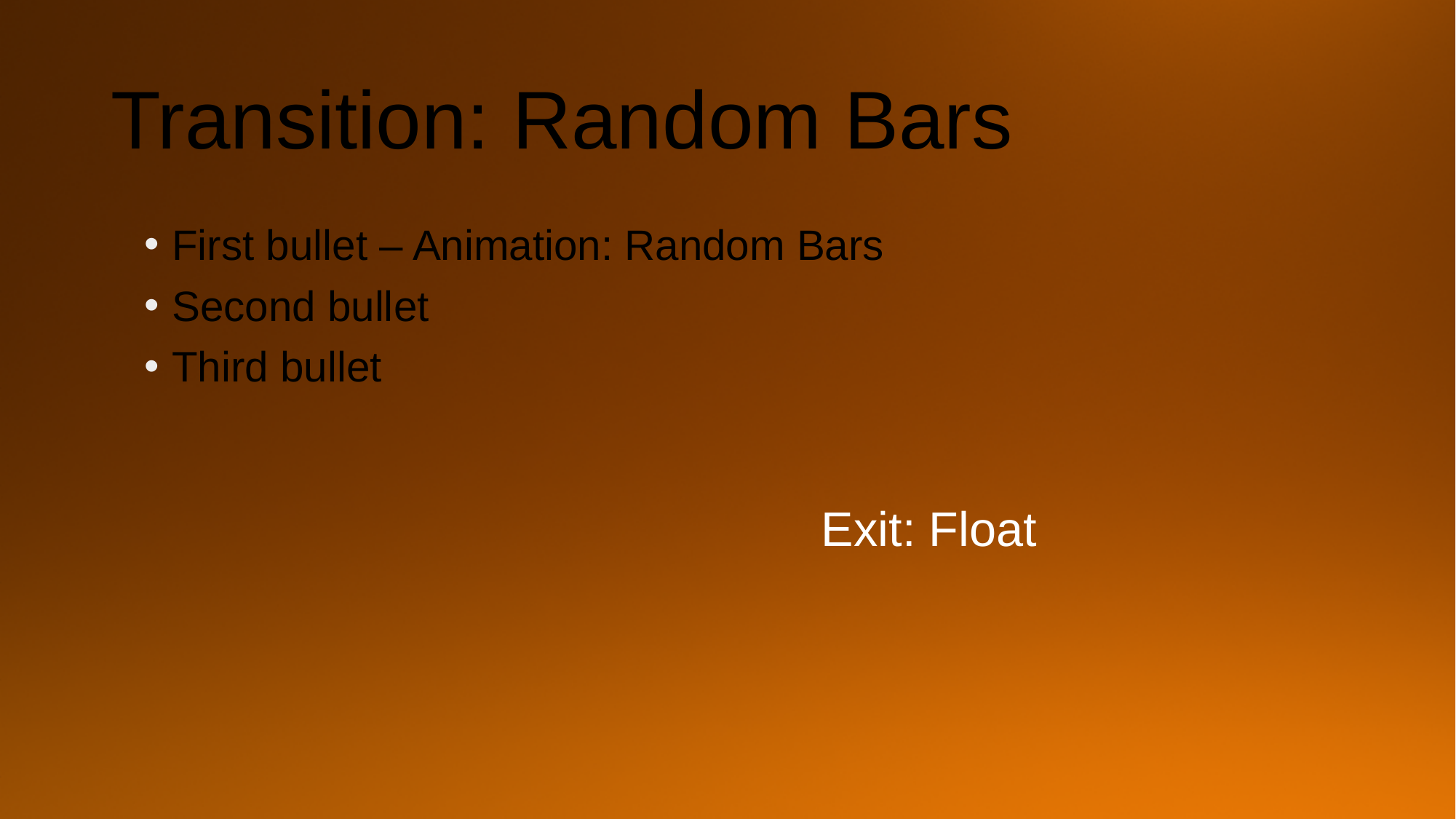

# Transition: Random Bars
First bullet – Animation: Random Bars
Second bullet
Third bullet
Exit: Float